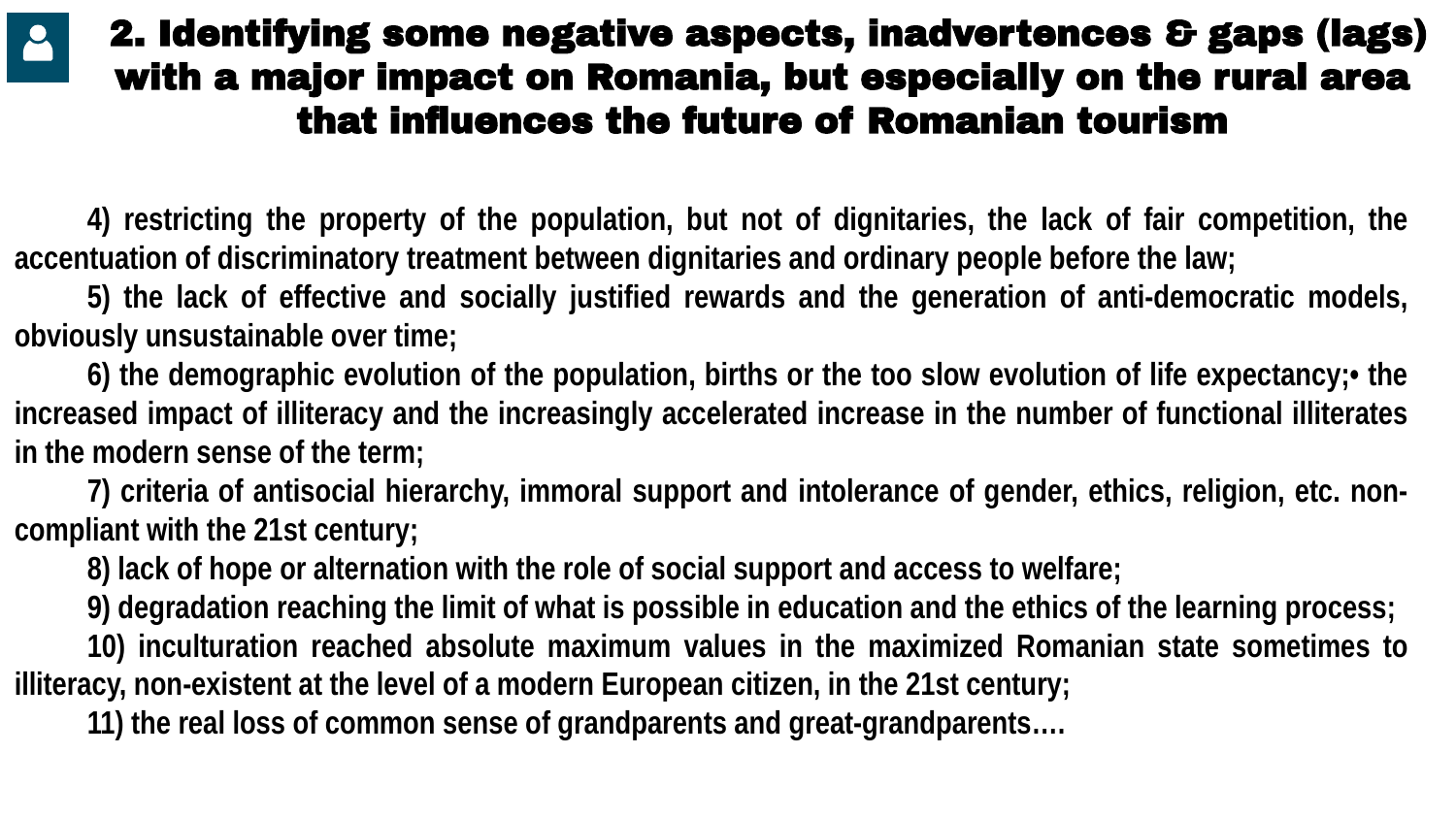

# 2. Identifying some negative aspects, inadvertences & gaps (lags) with a major impact on Romania, but especially on the rural area that influences the future of Romanian tourism

4) restricting the property of the population, but not of dignitaries, the lack of fair competition, the accentuation of discriminatory treatment between dignitaries and ordinary people before the law;
5) the lack of effective and socially justified rewards and the generation of anti-democratic models, obviously unsustainable over time;
6) the demographic evolution of the population, births or the too slow evolution of life expectancy;• the increased impact of illiteracy and the increasingly accelerated increase in the number of functional illiterates in the modern sense of the term;
7) criteria of antisocial hierarchy, immoral support and intolerance of gender, ethics, religion, etc. non-compliant with the 21st century;
8) lack of hope or alternation with the role of social support and access to welfare;
9) degradation reaching the limit of what is possible in education and the ethics of the learning process;
10) inculturation reached absolute maximum values in the maximized Romanian state sometimes to illiteracy, non-existent at the level of a modern European citizen, in the 21st century;
11) the real loss of common sense of grandparents and great-grandparents….